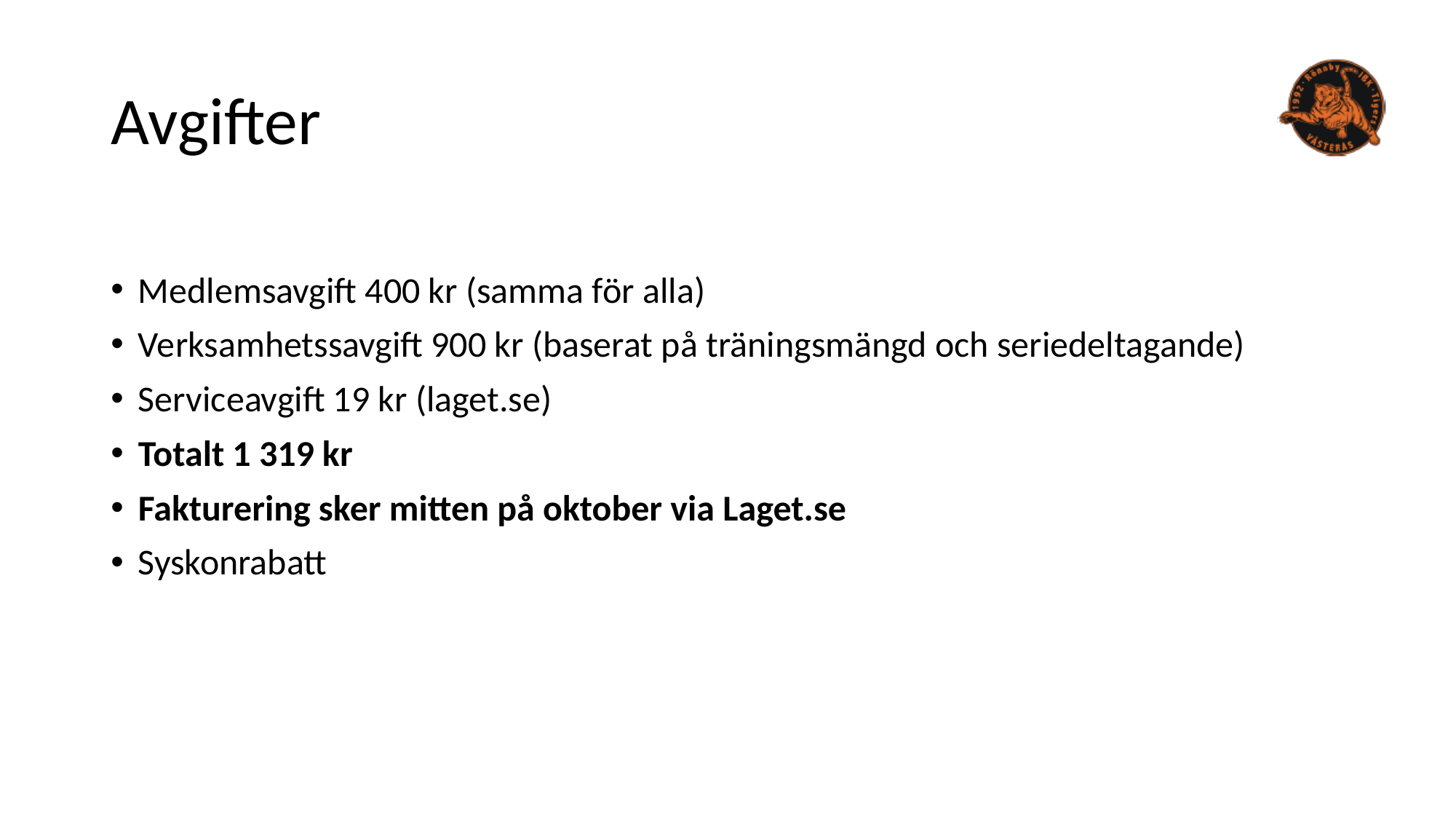

# Avgifter

Medlemsavgift 400 kr (samma för alla)
Verksamhetssavgift 900 kr (baserat på träningsmängd och seriedeltagande)
Serviceavgift 19 kr (laget.se)
Totalt 1 319 kr
Fakturering sker mitten på oktober via Laget.se
Syskonrabatt